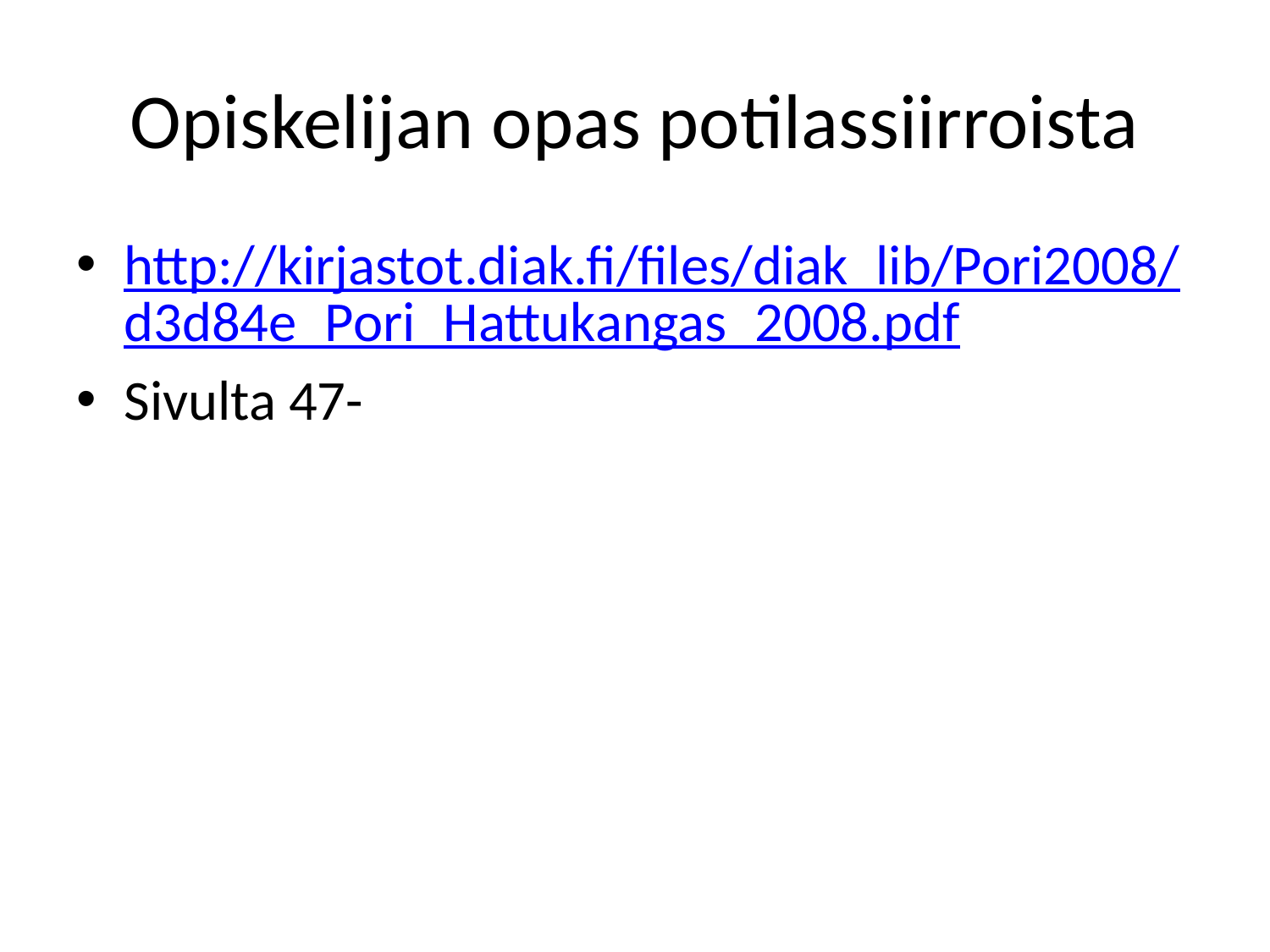

# Opiskelijan opas potilassiirroista
http://kirjastot.diak.fi/files/diak_lib/Pori2008/d3d84e_Pori_Hattukangas_2008.pdf
Sivulta 47-